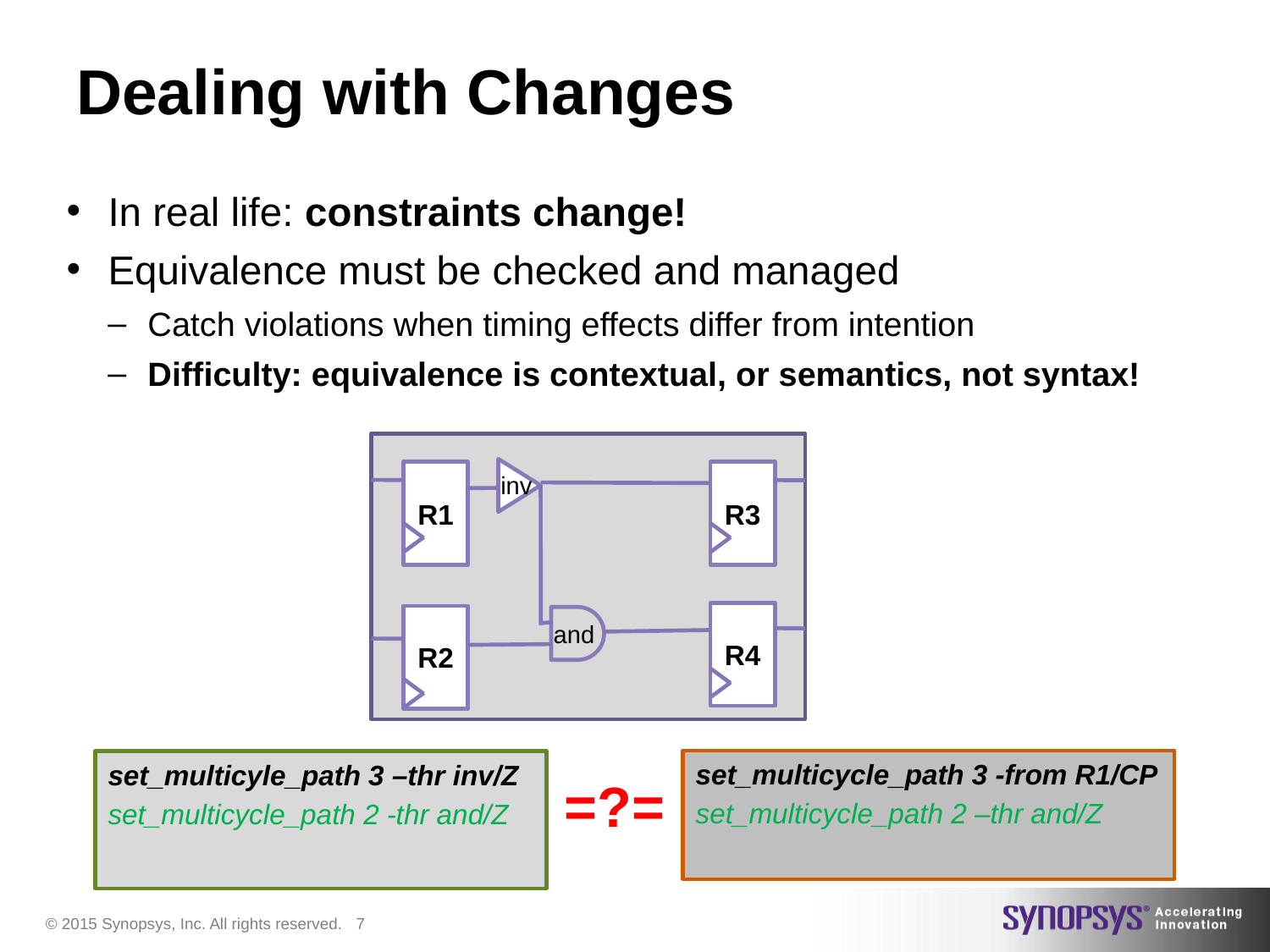

# Dealing with Changes
In real life: constraints change!
Equivalence must be checked and managed
Catch violations when timing effects differ from intention
Difficulty: equivalence is contextual, or semantics, not syntax!

R1
R3
inv

R4
R2

and
set_multicycle_path 3 -from R1/CP
set_multicycle_path 2 –thr and/Z
set_multicyle_path 3 –thr inv/Z
set_multicycle_path 2 -thr and/Z
=?=